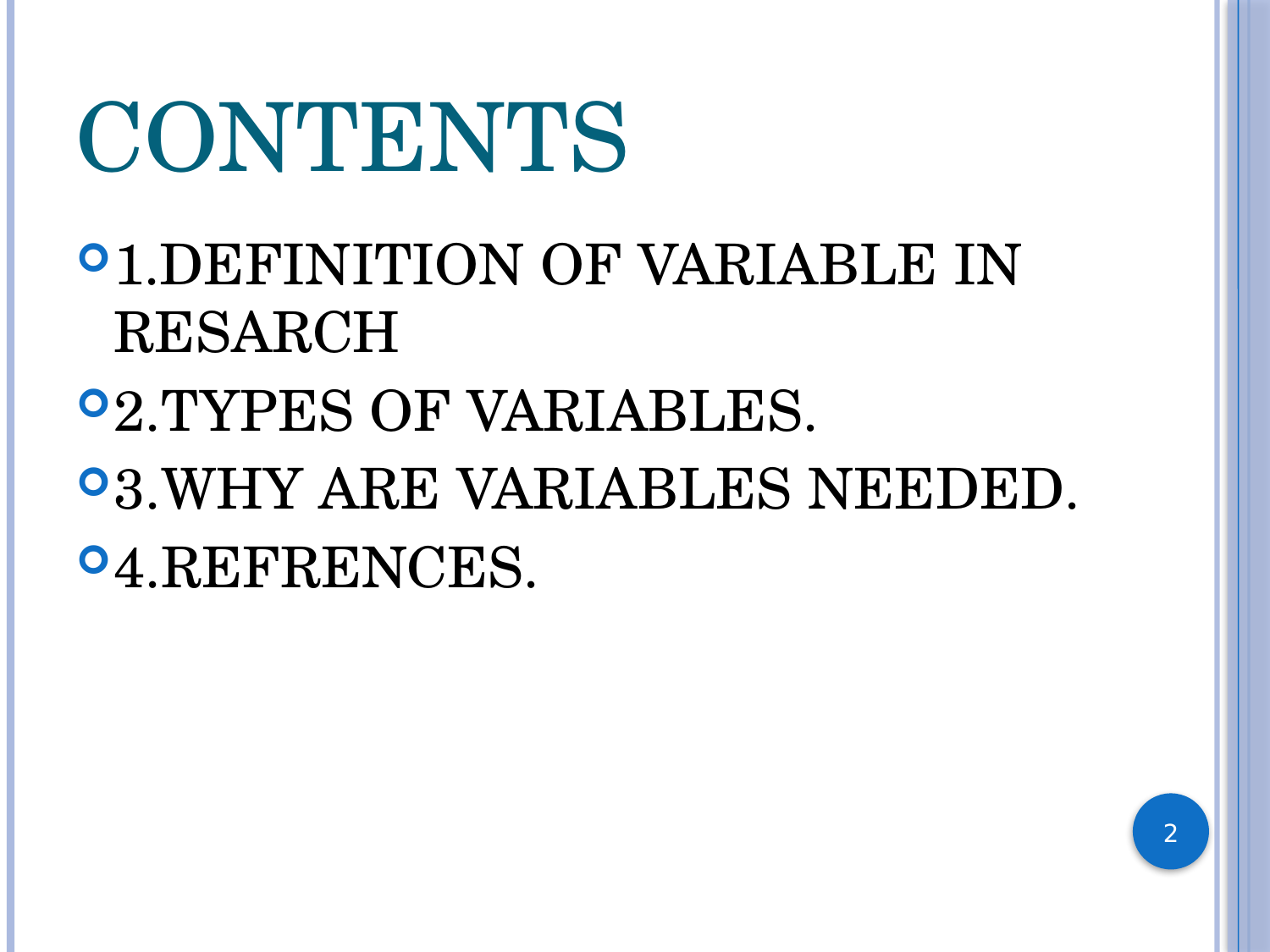

# contents
1.DEFINITION OF VARIABLE IN    RESARCH
2.TYPES OF VARIABLES.
3.WHY ARE VARIABLES NEEDED.
4.REFRENCES.
2